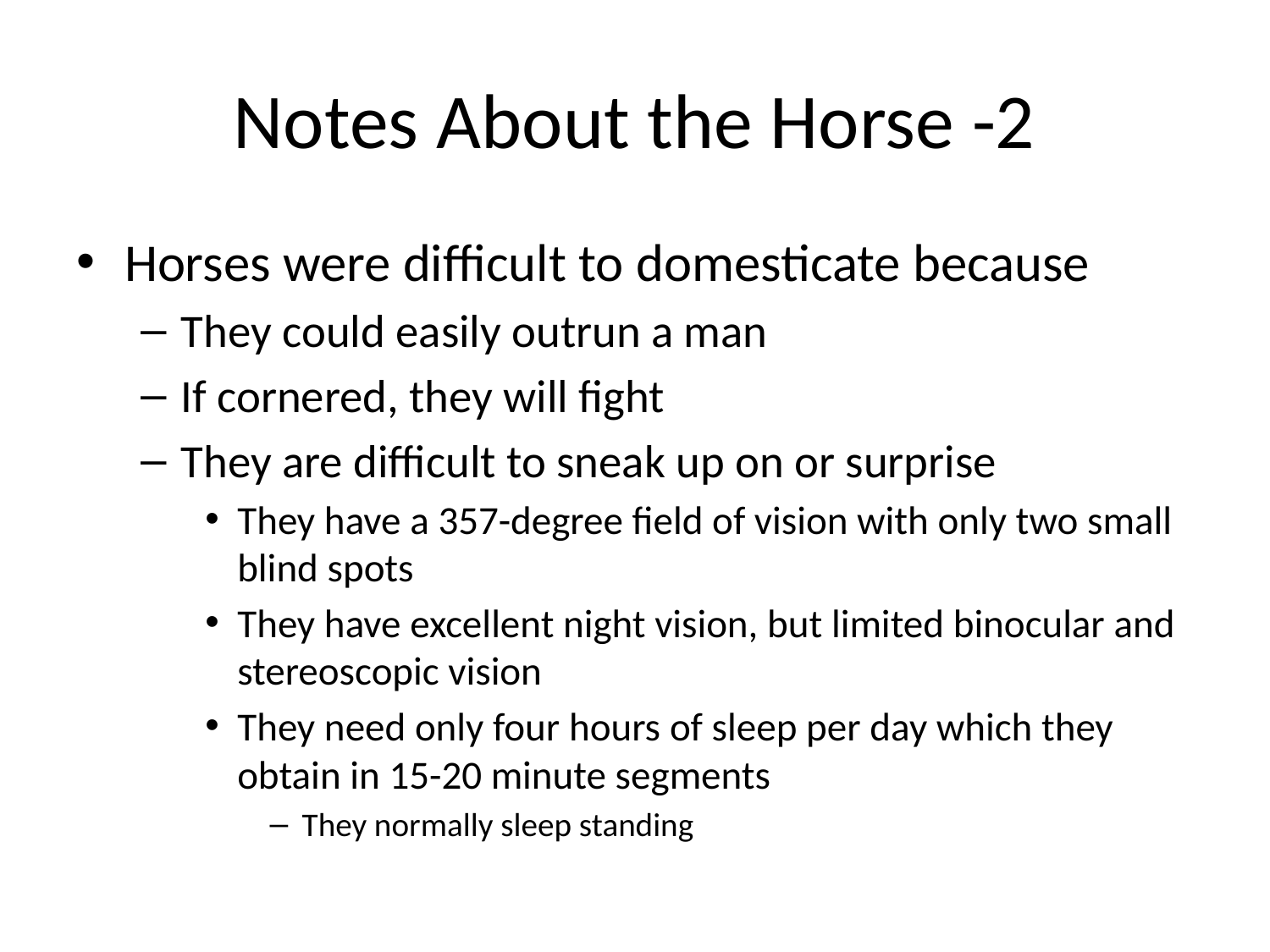

# Notes About the Horse -2
Horses were difficult to domesticate because
They could easily outrun a man
If cornered, they will fight
They are difficult to sneak up on or surprise
They have a 357-degree field of vision with only two small blind spots
They have excellent night vision, but limited binocular and stereoscopic vision
They need only four hours of sleep per day which they obtain in 15-20 minute segments
They normally sleep standing